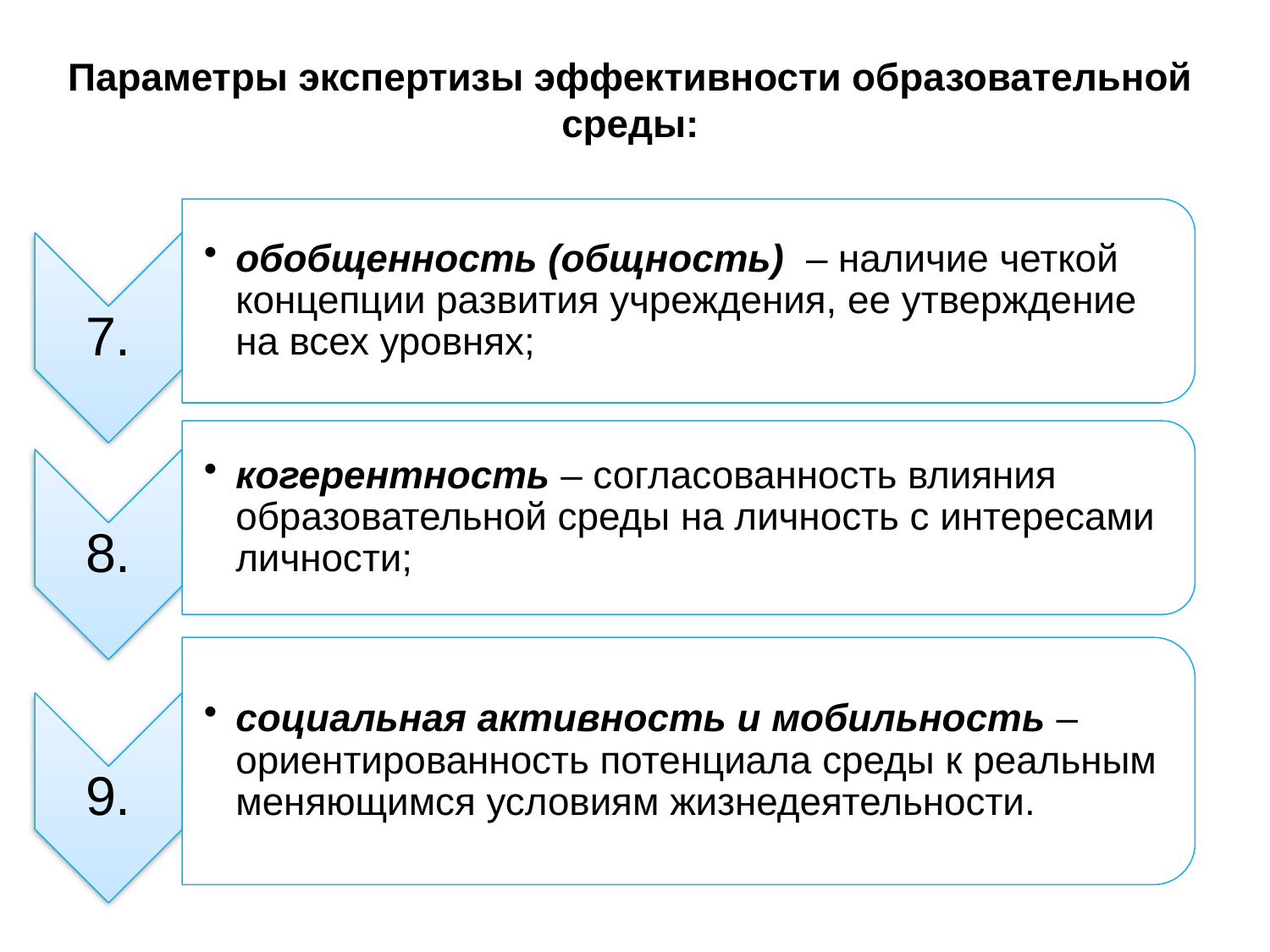

Параметры экспертизы эффективности образовательной среды:
7.
обобщенность (общность)  – наличие четкой концепции развития учреждения, ее утверждение на всех уровнях;
8.
когерентность – согласованность влияния образовательной среды на личность с интересами личности;
9.
социальная активность и мобильность – ориентированность потенциала среды к реальным меняющимся условиям жизнедеятельности.